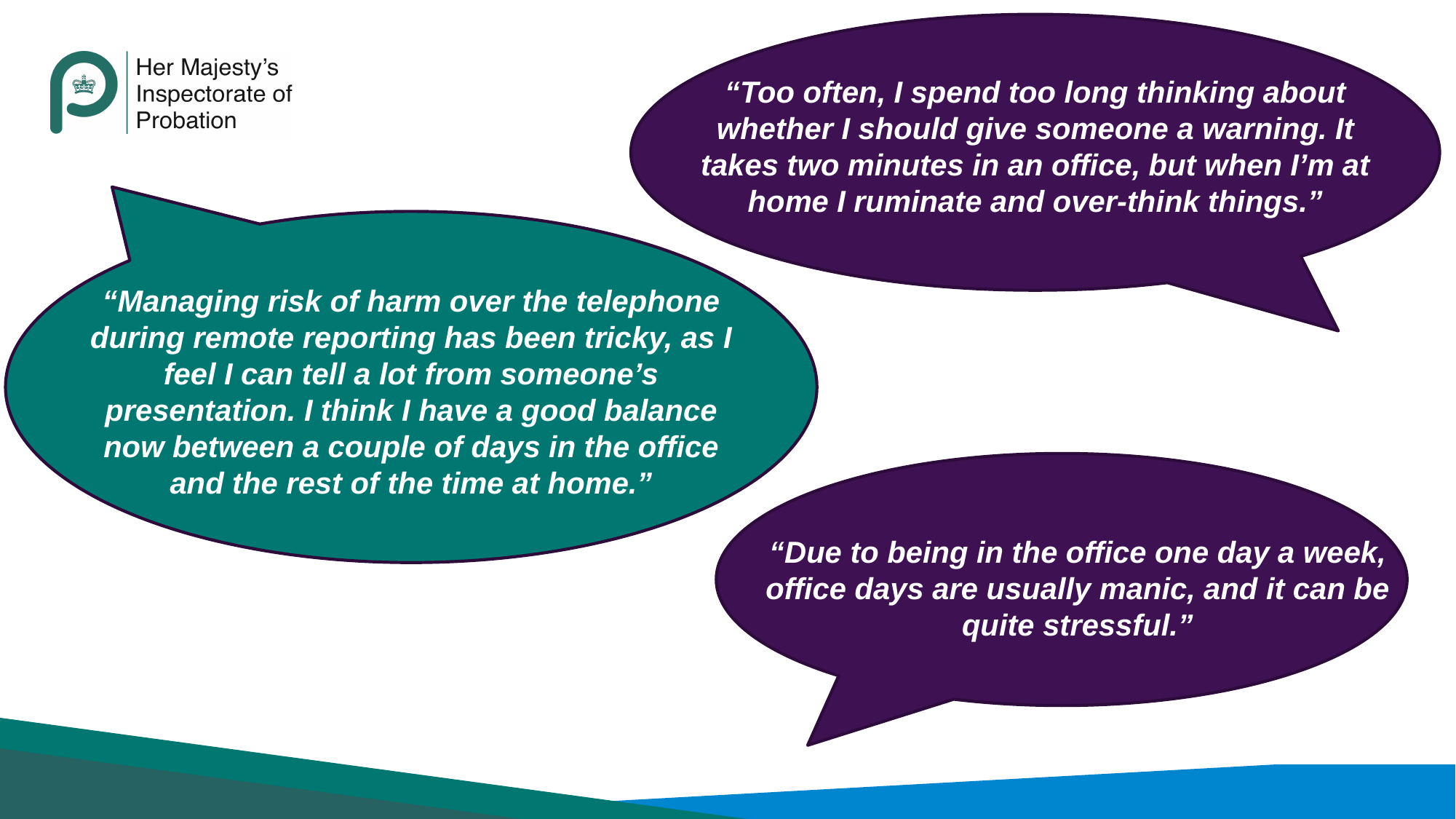

“Too often, I spend too long thinking about whether I should give someone a warning. It takes two minutes in an office, but when I’m at home I ruminate and over-think things.”

“Managing risk of harm over the telephone during remote reporting has been tricky, as I feel I can tell a lot from someone’s presentation. I think I have a good balance now between a couple of days in the office and the rest of the time at home.”

“Due to being in the office one day a week, office days are usually manic, and it can be quite stressful.”